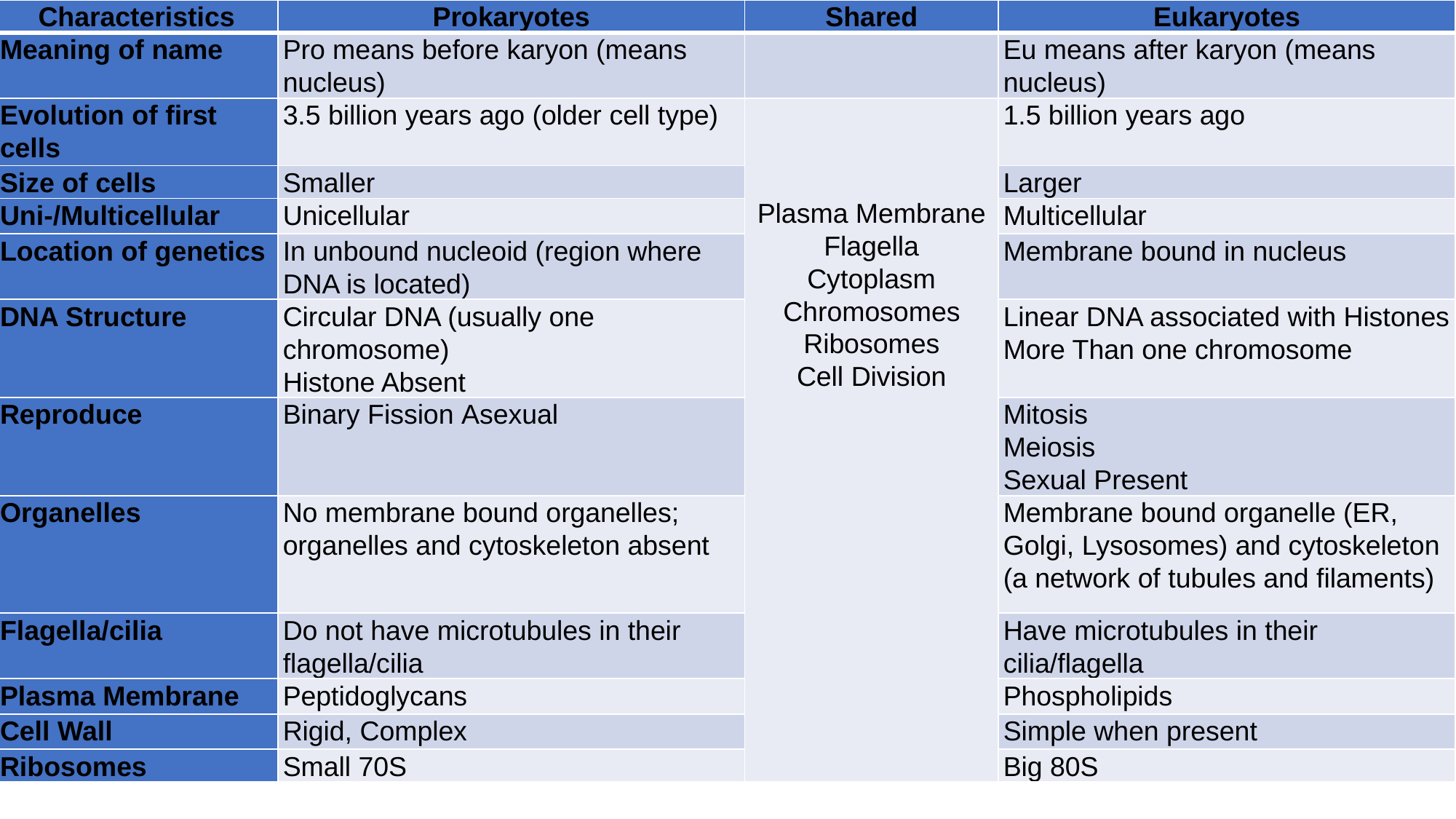

| Characteristics | Prokaryotes | Shared | Eukaryotes |
| --- | --- | --- | --- |
| Meaning of name | Pro means before karyon (means nucleus) |  | Eu means after karyon (means nucleus) |
| Evolution of first cells | 3.5 billion years ago (older cell type) | Plasma Membrane Flagella Cytoplasm Chromosomes Ribosomes Cell Division | 1.5 billion years ago |
| Size of cells | Smaller |  | Larger |
| Uni-/Multicellular | Unicellular |  | Multicellular |
| Location of genetics | In unbound nucleoid (region where DNA is located) |  | Membrane bound in nucleus |
| DNA Structure | Circular DNA (usually one chromosome) Histone Absent |  | Linear DNA associated with Histones More Than one chromosome |
| Reproduce | Binary Fission Asexual |  | Mitosis Meiosis Sexual Present |
| Organelles | No membrane bound organelles; organelles and cytoskeleton absent |  | Membrane bound organelle (ER, Golgi, Lysosomes) and cytoskeleton (a network of tubules and filaments) |
| Flagella/cilia | Do not have microtubules in their flagella/cilia |  | Have microtubules in their cilia/flagella |
| Plasma Membrane | Peptidoglycans |  | Phospholipids |
| Cell Wall | Rigid, Complex |  | Simple when present |
| Ribosomes | Small 70S |  | Big 80S |